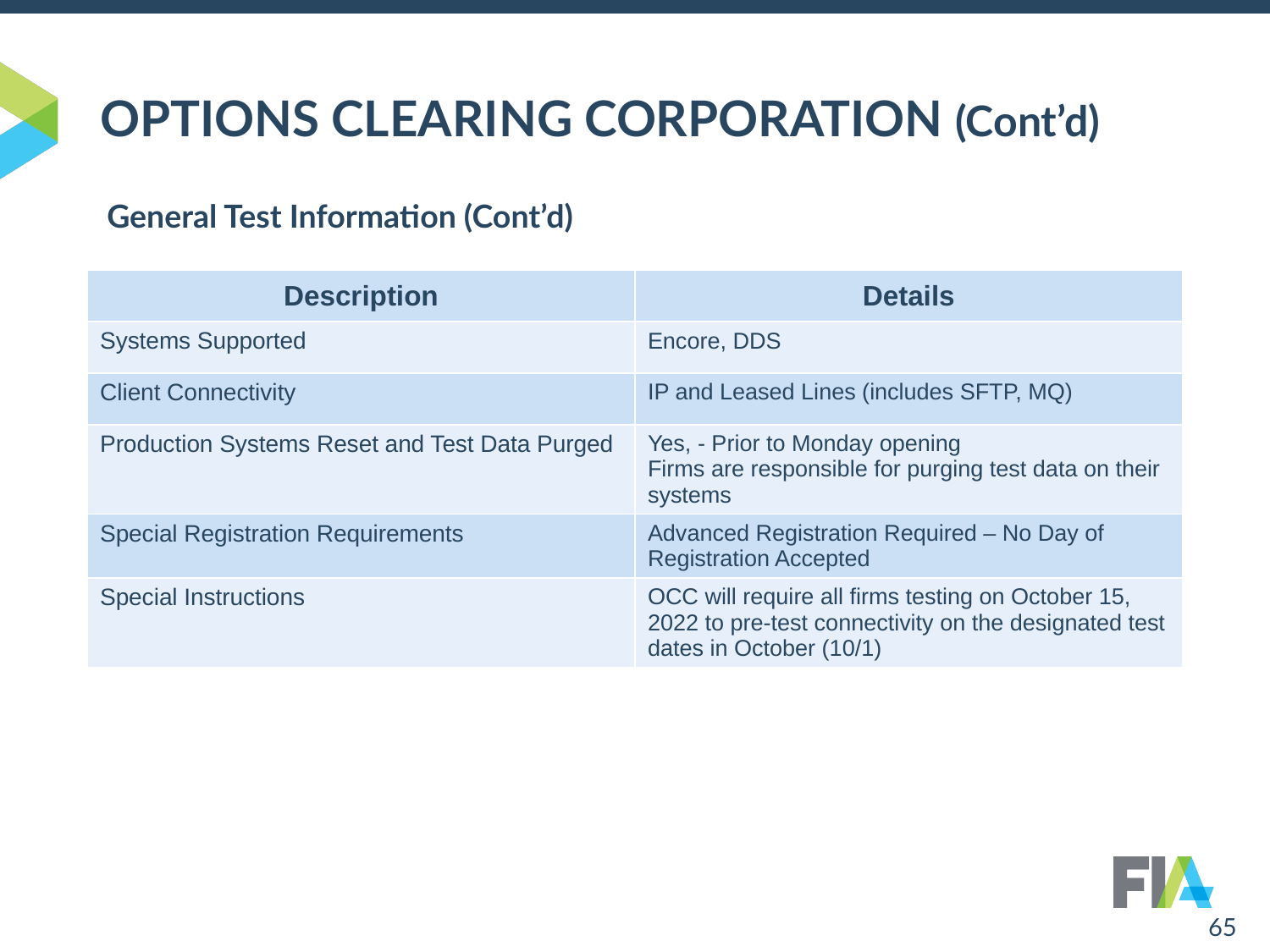

# OPTIONS CLEARING CORPORATION (Cont’d)
General Test Information (Cont’d)
| Description | Details |
| --- | --- |
| Systems Supported | Encore, DDS |
| Client Connectivity | IP and Leased Lines (includes SFTP, MQ) |
| Production Systems Reset and Test Data Purged | Yes, - Prior to Monday opening Firms are responsible for purging test data on their systems |
| Special Registration Requirements | Advanced Registration Required – No Day of Registration Accepted |
| Special Instructions | OCC will require all firms testing on October 15, 2022 to pre-test connectivity on the designated test dates in October (10/1) |